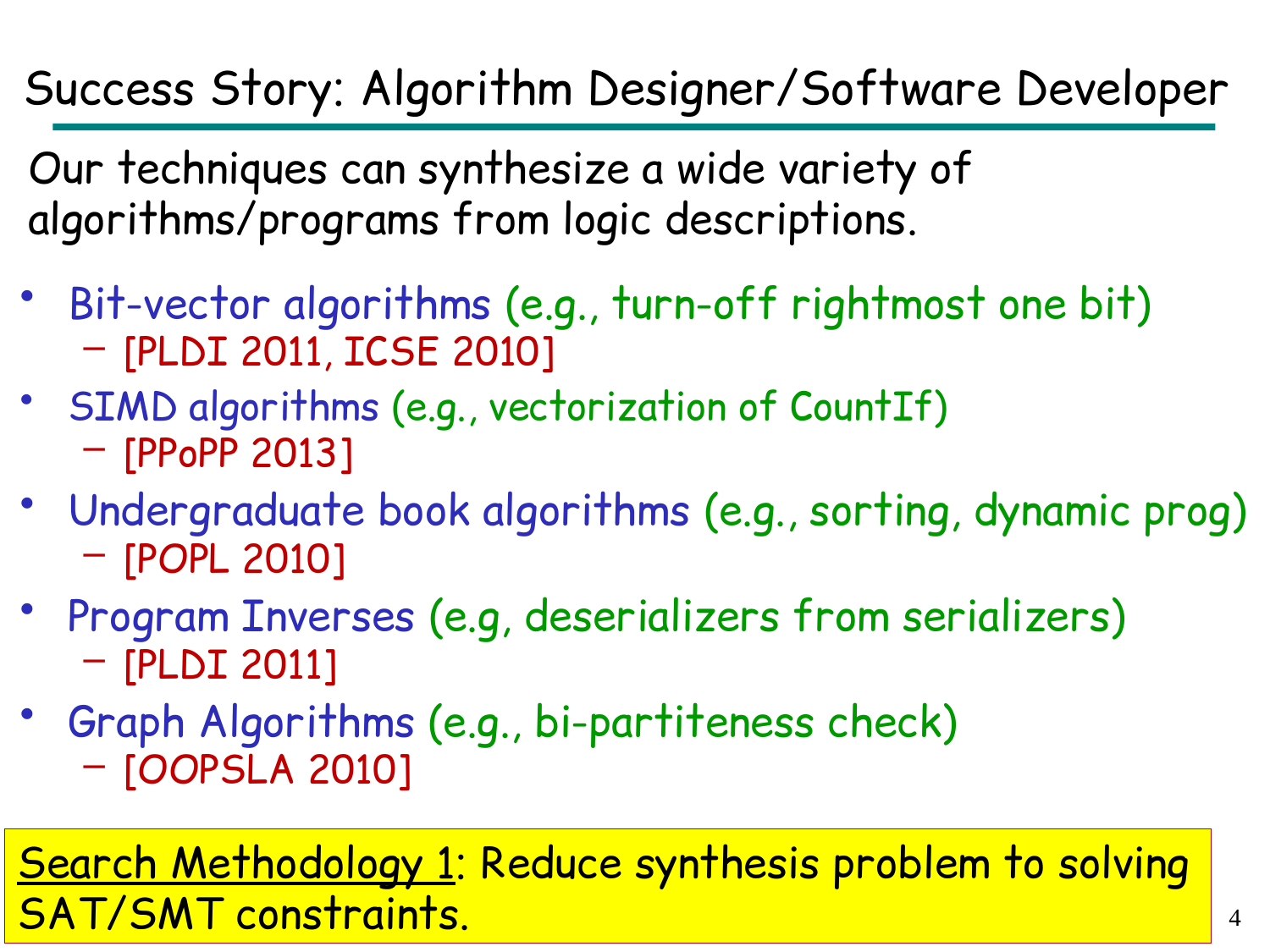

# Success Story: Algorithm Designer/Software Developer
Our techniques can synthesize a wide variety of algorithms/programs from logic descriptions.

Bit-vector algorithms (e.g., turn-off rightmost one bit)
[PLDI 2011, ICSE 2010]
SIMD algorithms (e.g., vectorization of CountIf)
[PPoPP 2013]
Undergraduate book algorithms (e.g., sorting, dynamic prog)
[POPL 2010]
Program Inverses (e.g, deserializers from serializers)
[PLDI 2011]
Graph Algorithms (e.g., bi-partiteness check)
[OOPSLA 2010]
Search Methodology 1: Reduce synthesis problem to solving SAT/SMT constraints.
4